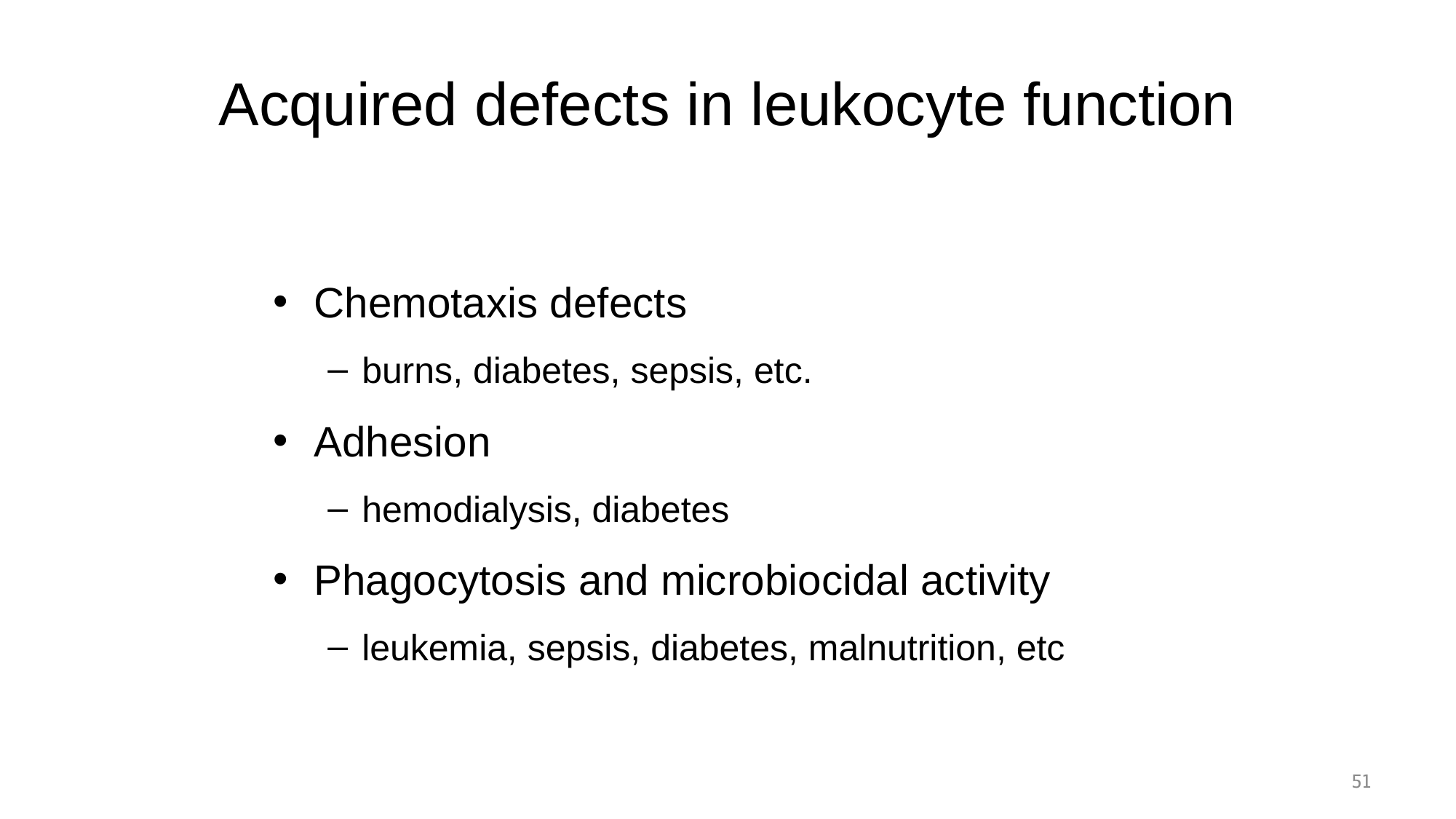

# Acquired defects in leukocyte function
Chemotaxis defects
burns, diabetes, sepsis, etc.
Adhesion
hemodialysis, diabetes
Phagocytosis and microbiocidal activity
leukemia, sepsis, diabetes, malnutrition, etc
51